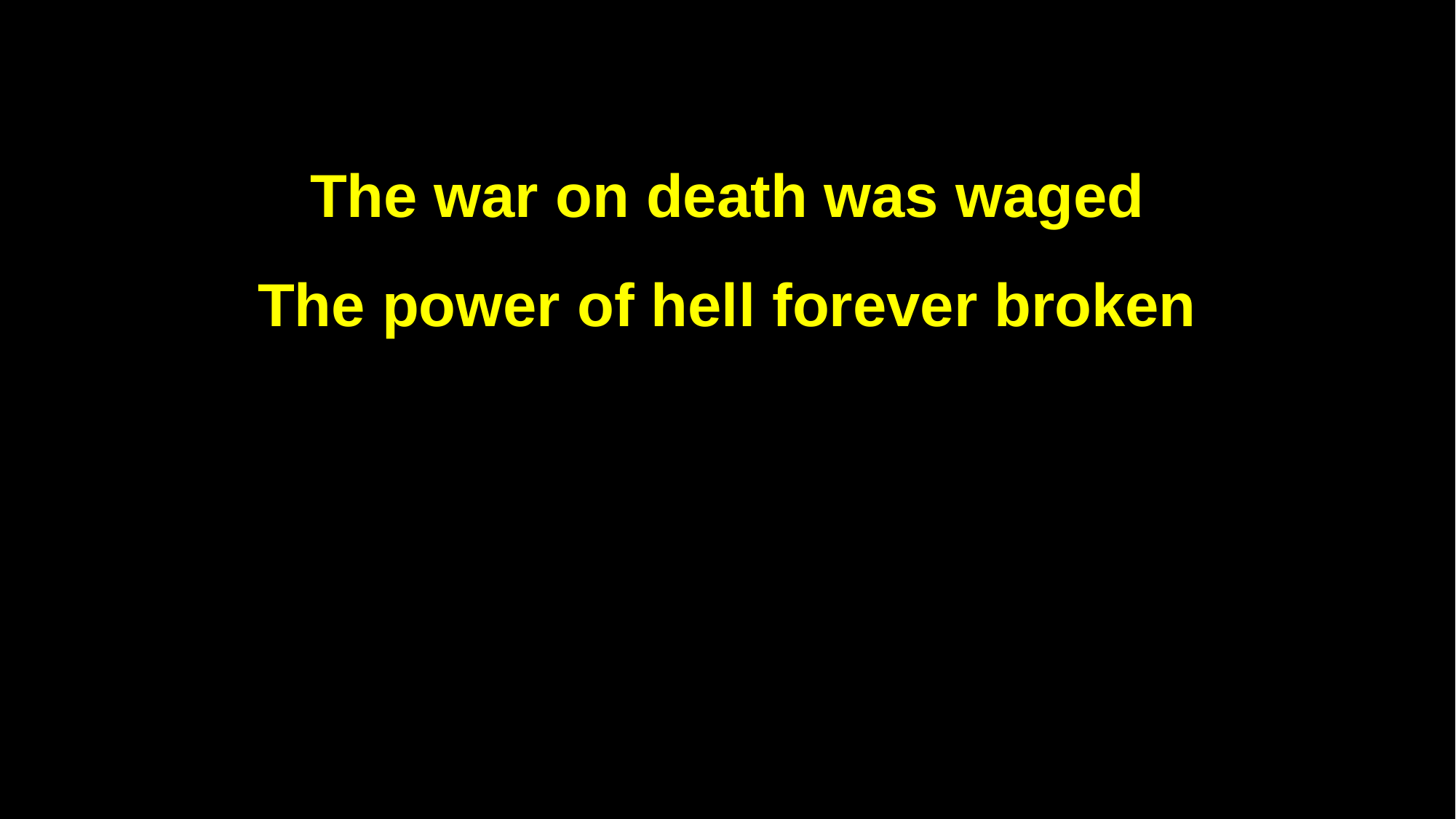

The war on death was waged
The power of hell forever broken